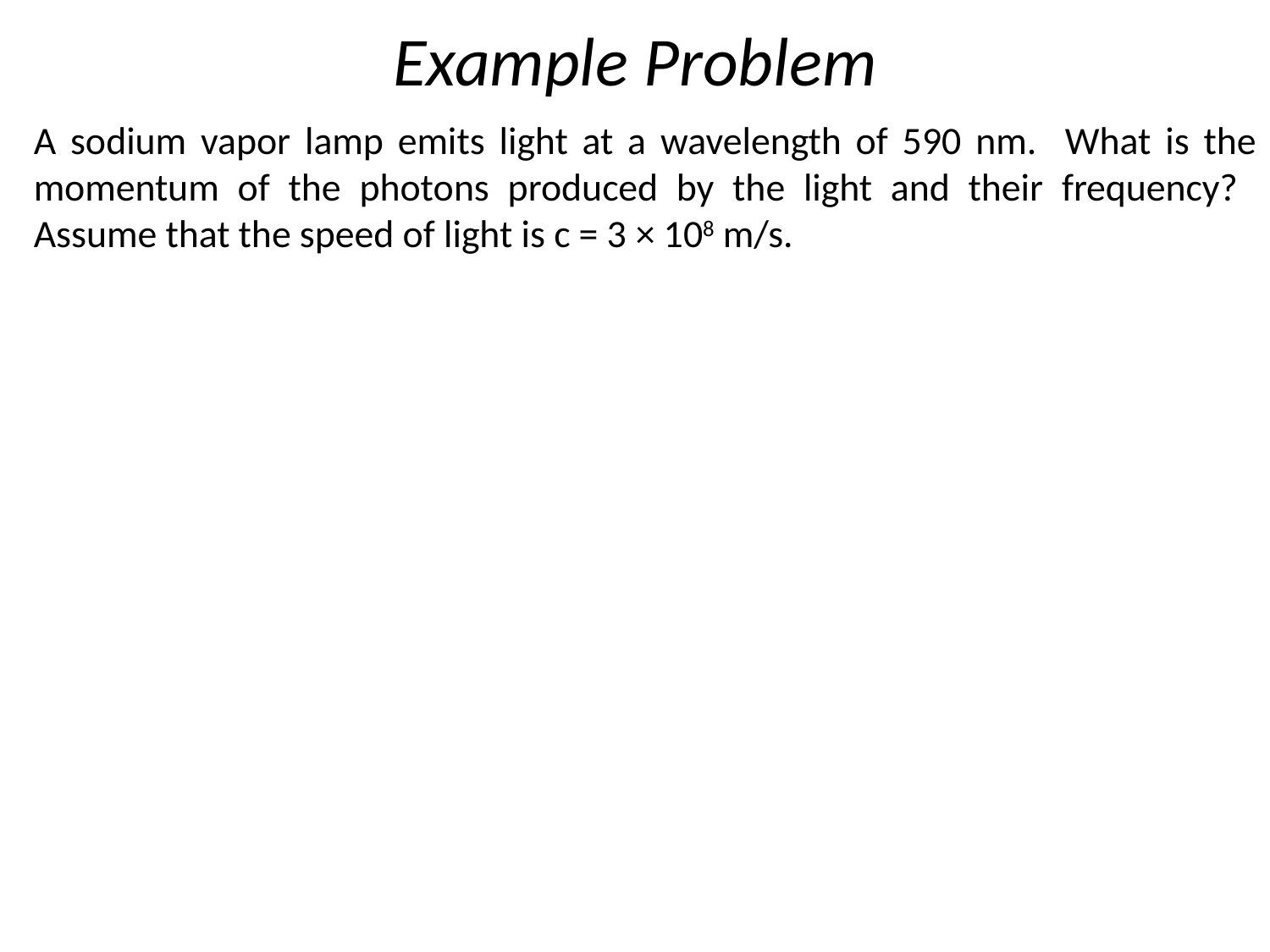

Example Problem
A sodium vapor lamp emits light at a wavelength of 590 nm.  What is the momentum of the photons produced by the light and their frequency?  Assume that the speed of light is c = 3 × 108 m/s.

Remember that

Converting the wavelength
λ = 590 nm = 590 × 10-9 m

So, p = (6.63 × 10-34 J · s)/ (590 × 10-9 m) = 1.12 × 10-27 kg·m/s

Based on the equation:
f/c = 1/λ

Rearranging this equation we see that f = c/λ
f = (3 × 108 m/s) /(590 × 10-9 m) = 5.08 × 1014 Hz